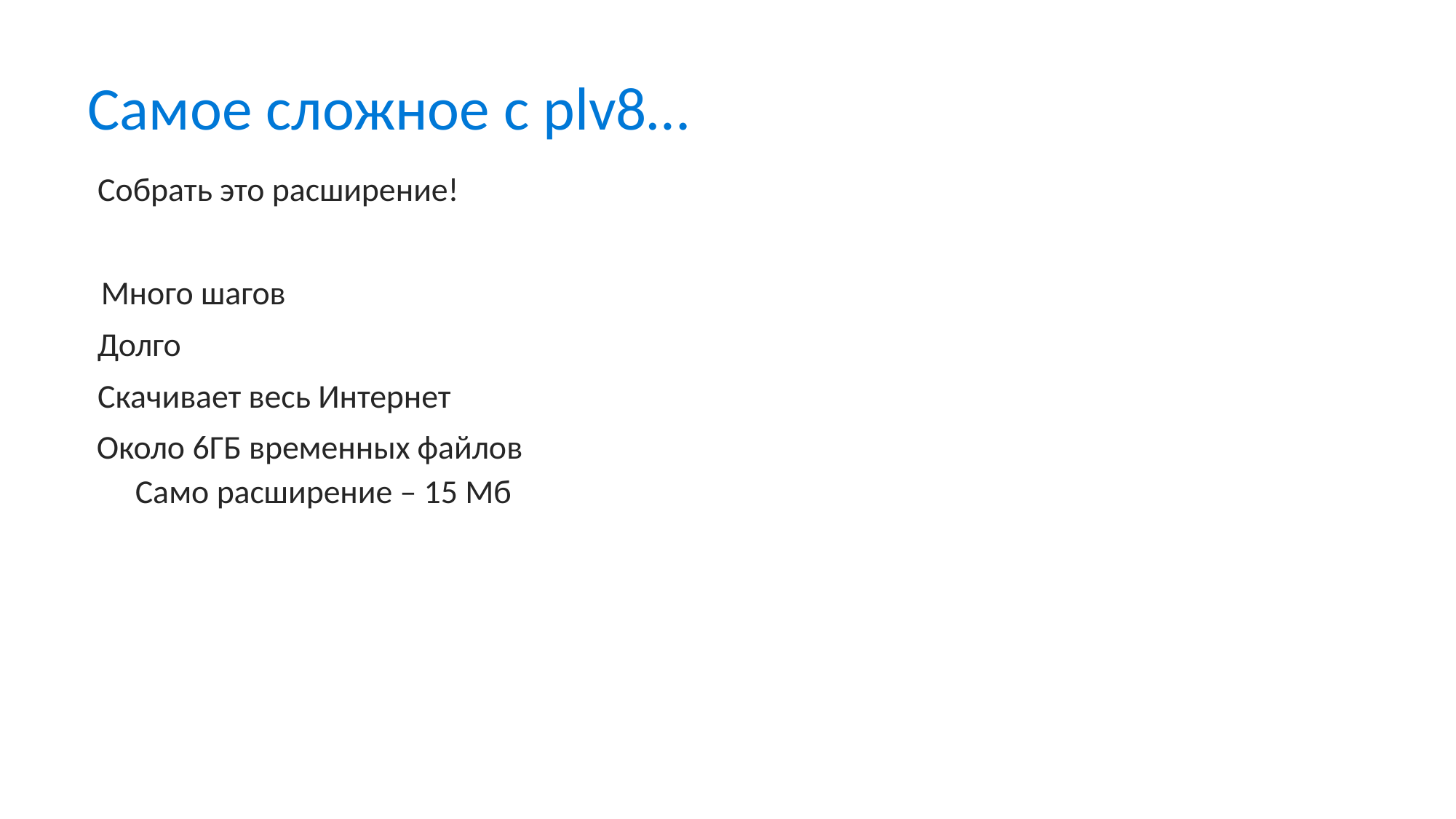

Самое сложное с plv8…
Собрать это расширение!
Много шагов
Долго
Скачивает весь Интернет
Около 6ГБ временных файлов
Само расширение – 15 Мб